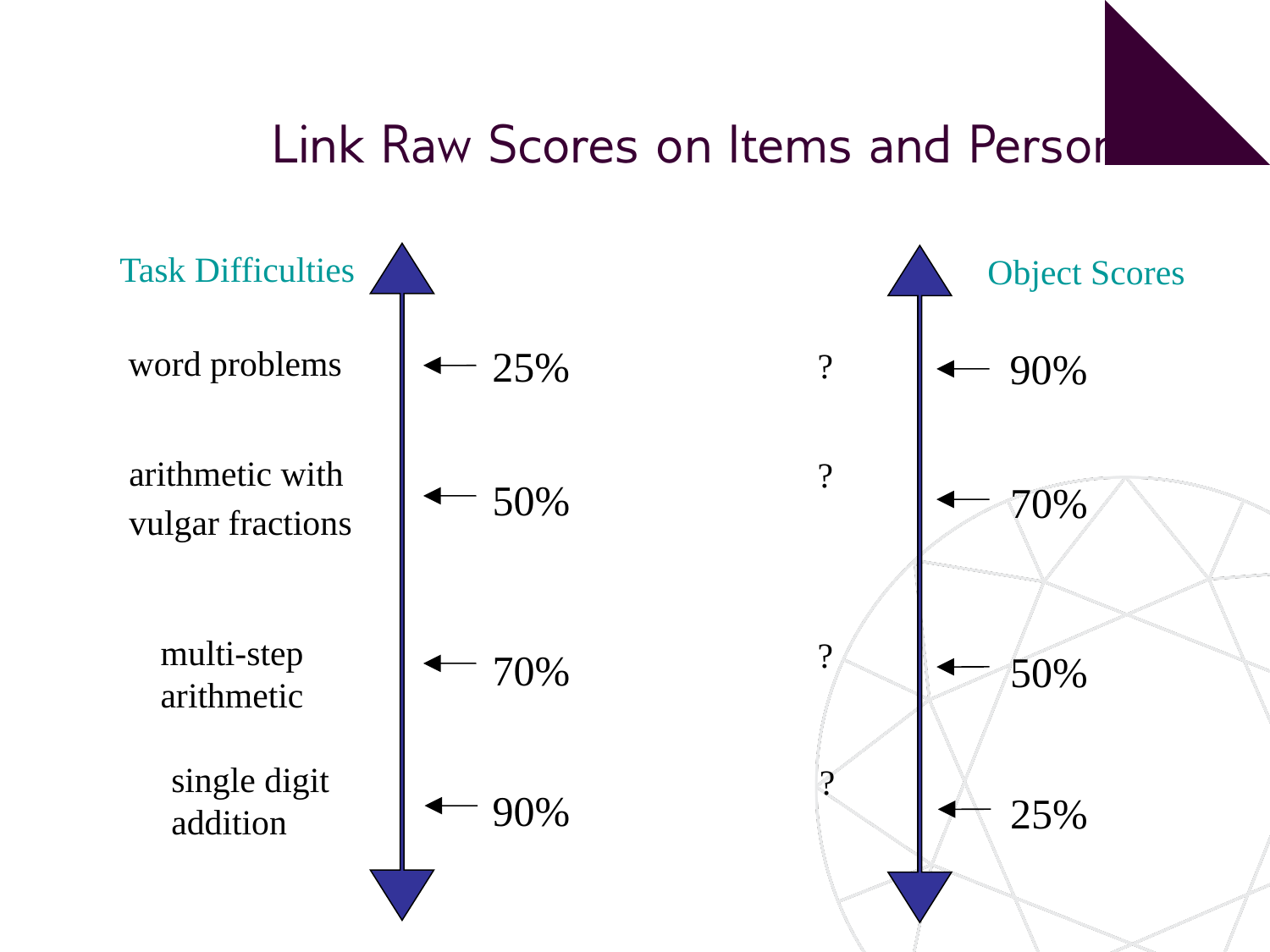

# Link Raw Scores on Items and Persons
Task Difficulties

Object Scores

word problems
?
25%
90%

arithmetic with vulgar fractions
?
50%
70%

multi-step arithmetic
?
70%
50%

single digit addition
?
90%
25%